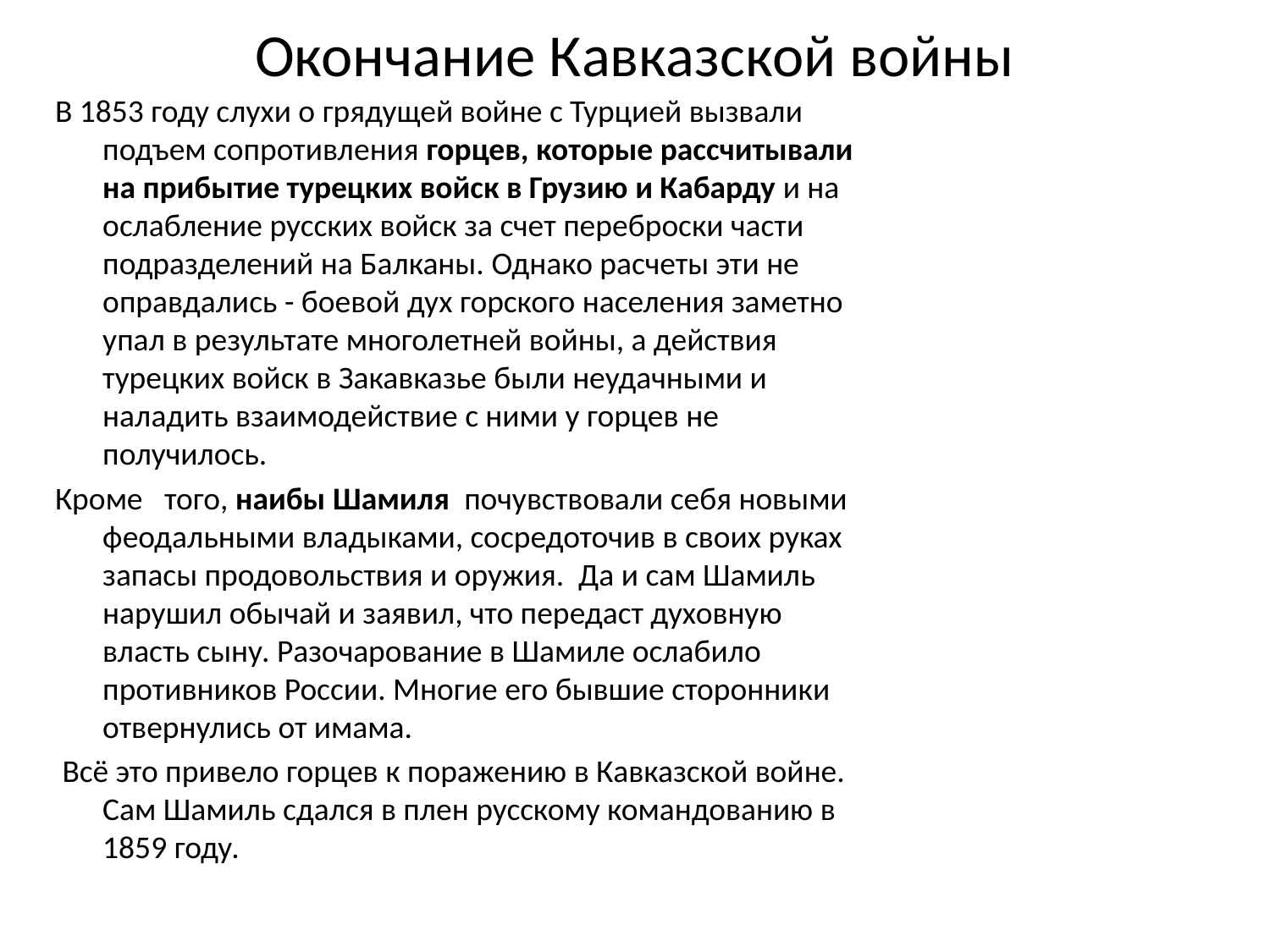

# Окончание Кавказской войны
В 1853 году слухи о грядущей войне с Турцией вызвали подъем сопротивления горцев, которые рассчитывали на прибытие турецких войск в Грузию и Кабарду и на ослабление русских войск за счет переброски части подразделений на Балканы. Однако расчеты эти не оправдались - боевой дух горского населения заметно упал в результате многолетней войны, а действия турецких войск в Закавказье были неудачными и наладить взаимодействие с ними у горцев не получилось.
Кроме   того, наибы Шамиля  почувствовали себя новыми феодальными владыками, сосредоточив в своих руках запасы продовольствия и оружия.  Да и сам Шамиль нарушил обычай и заявил, что передаст духовную власть сыну. Разочарование в Шамиле ослабило противников России. Многие его бывшие сторонники отвернулись от имама.
 Всё это привело горцев к поражению в Кавказской войне. Сам Шамиль сдался в плен русскому командованию в 1859 году.